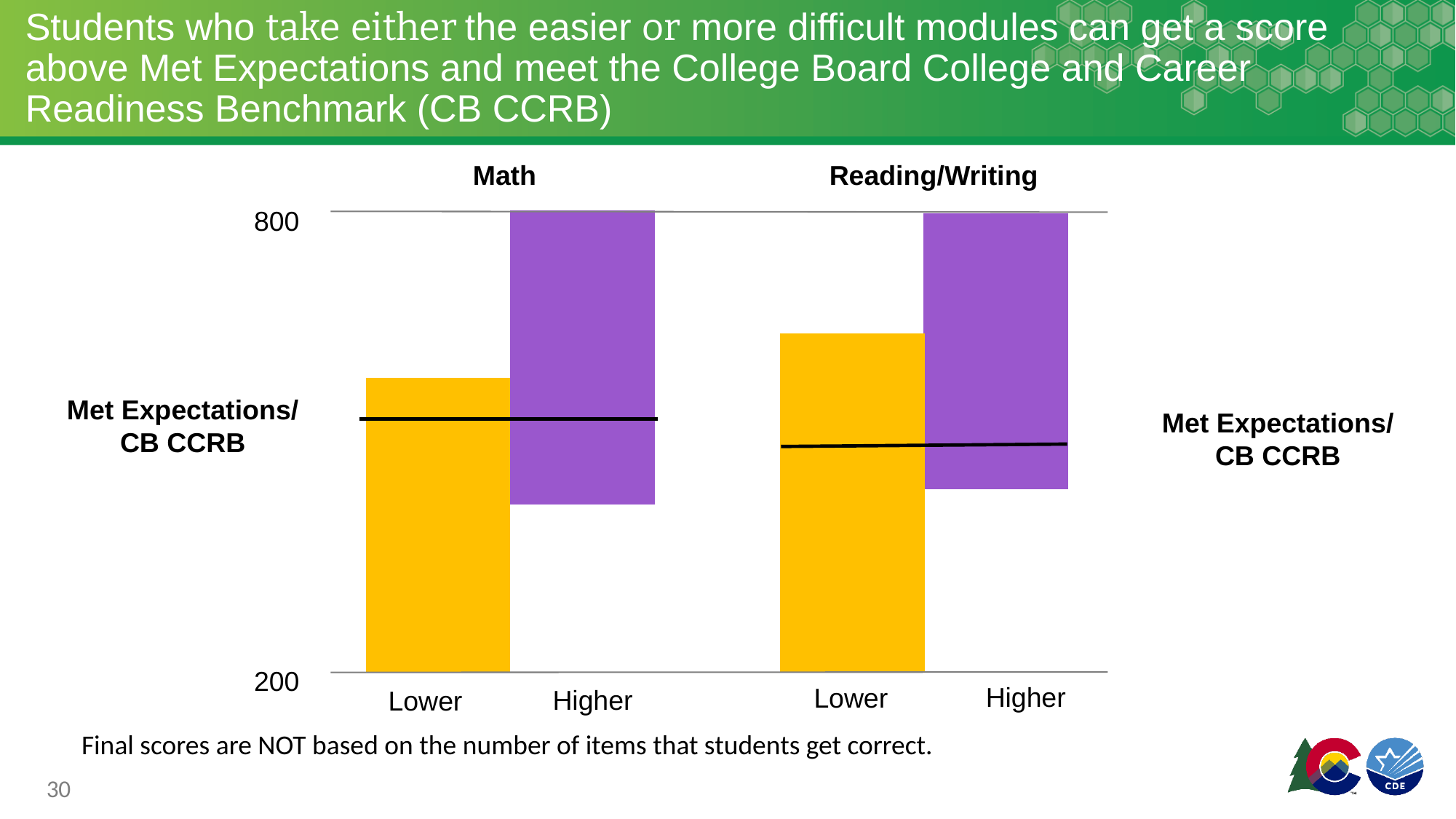

# Students who take either the easier or more difficult modules can get a score above Met Expectations and meet the College Board College and Career Readiness Benchmark (CB CCRB)
Math
Reading/Writing
800

Met Expectations/
CB CCRB

200
Higher
Lower
Higher
Lower
Met Expectations/
CB CCRB
Final scores are NOT based on the number of items that students get correct.
30